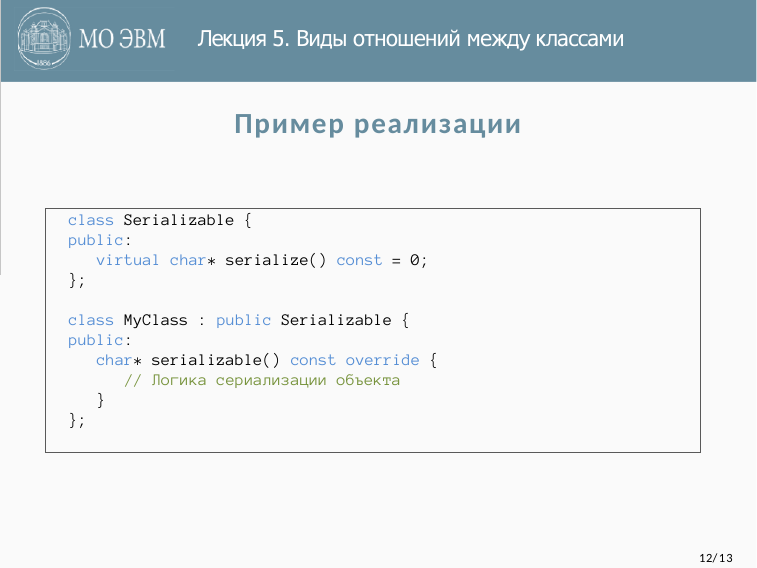

Лекция 5. Виды отношений между классами
Пример реализации
class Serializable {
public:
   virtual char* serialize() const = 0;
};

class MyClass : public Serializable {
public:
   char* serializable() const override {
      // Логика сериализации объекта
   }
};

12/13